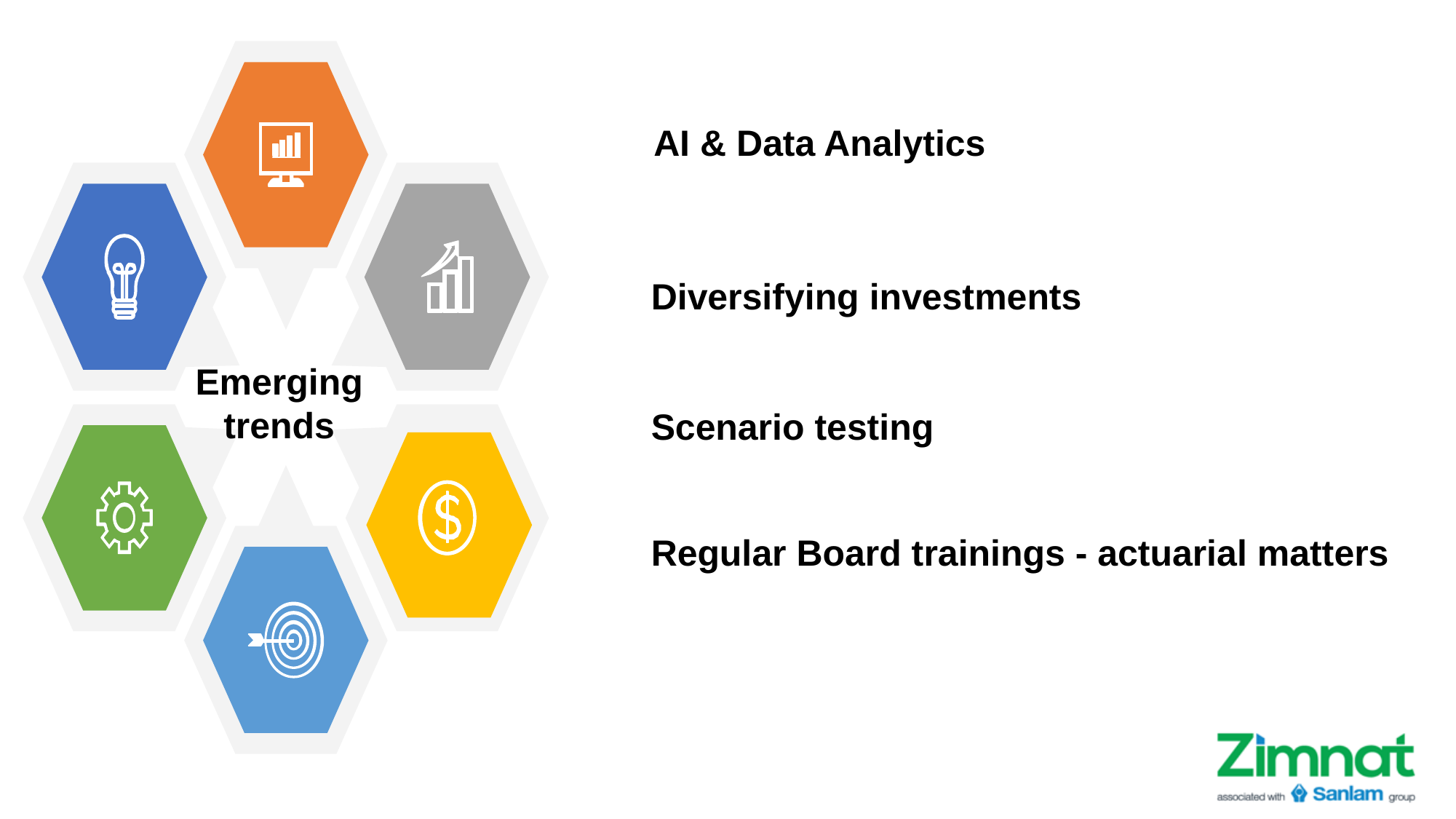

Emerging trends
AI & Data Analytics
Diversifying investments
Scenario testing
Regular Board trainings - actuarial matters